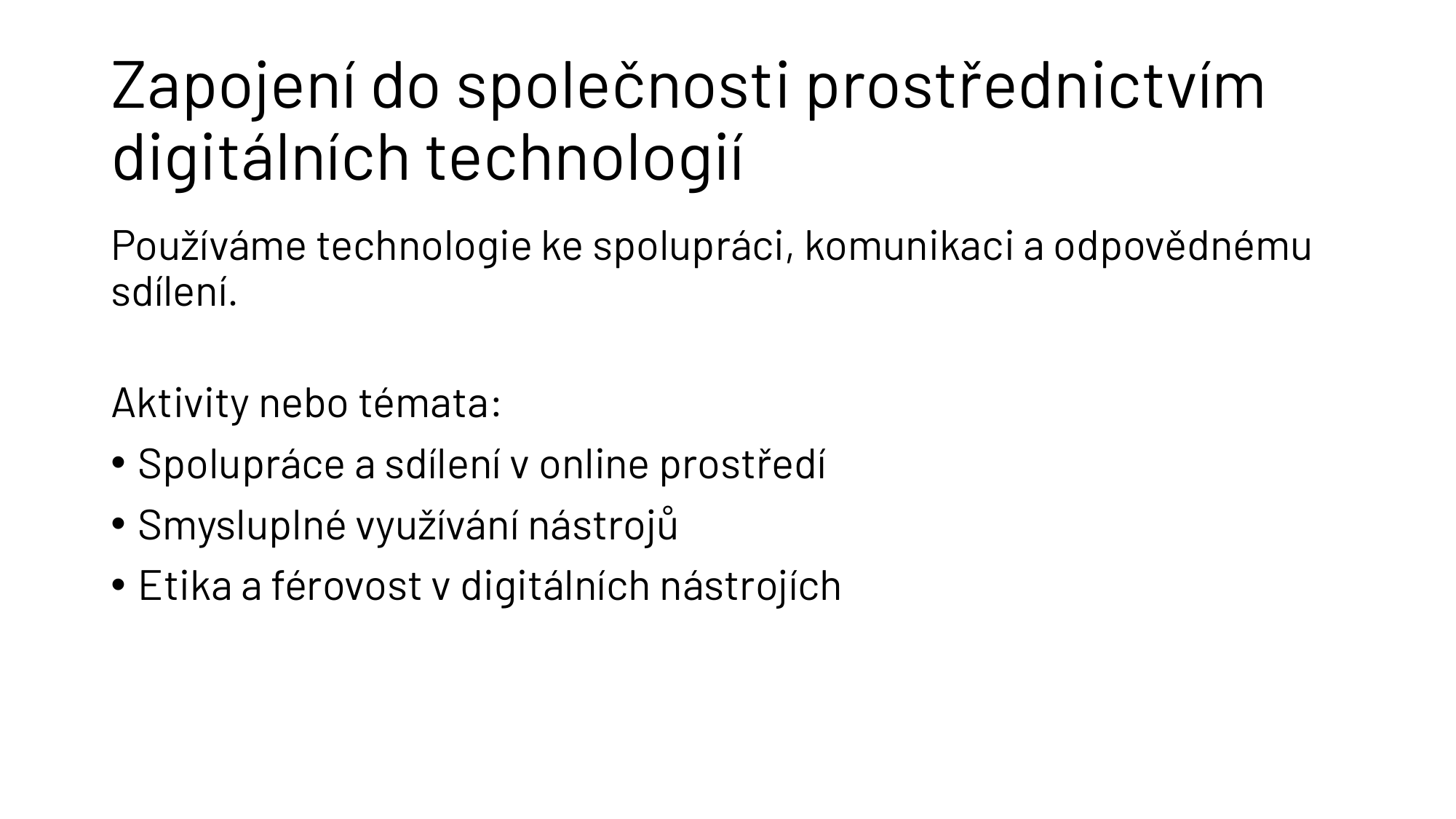

# Zapojení do společnosti prostřednictvím digitálních technologií
Používáme technologie ke spolupráci, komunikaci a odpovědnému sdílení.
Aktivity nebo témata:
Spolupráce a sdílení v online prostředí
Smysluplné využívání nástrojů
Etika a férovost v digitálních nástrojích